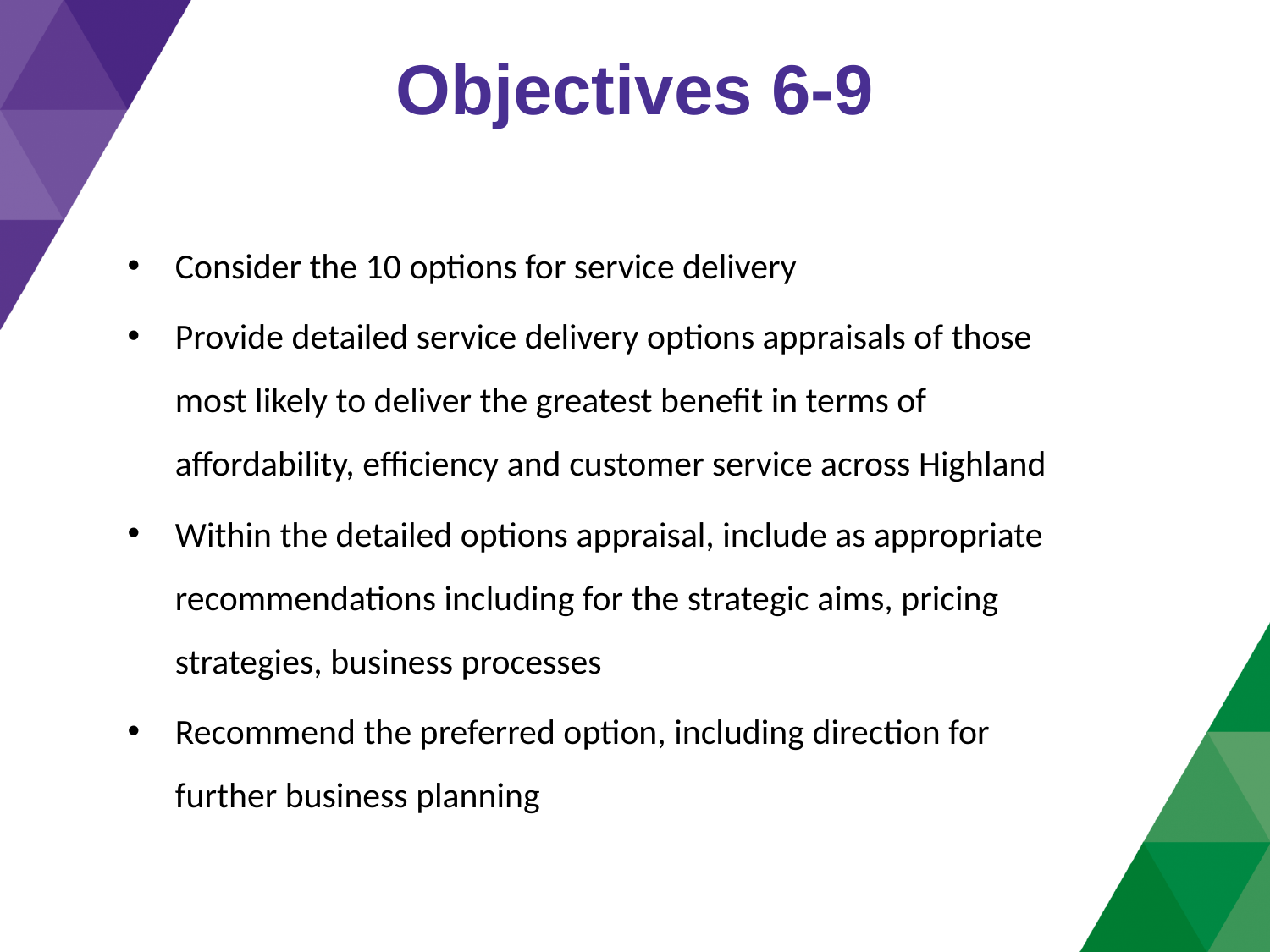

# Objectives 6-9
Consider the 10 options for service delivery
Provide detailed service delivery options appraisals of those most likely to deliver the greatest benefit in terms of affordability, efficiency and customer service across Highland
Within the detailed options appraisal, include as appropriate recommendations including for the strategic aims, pricing strategies, business processes
Recommend the preferred option, including direction for further business planning